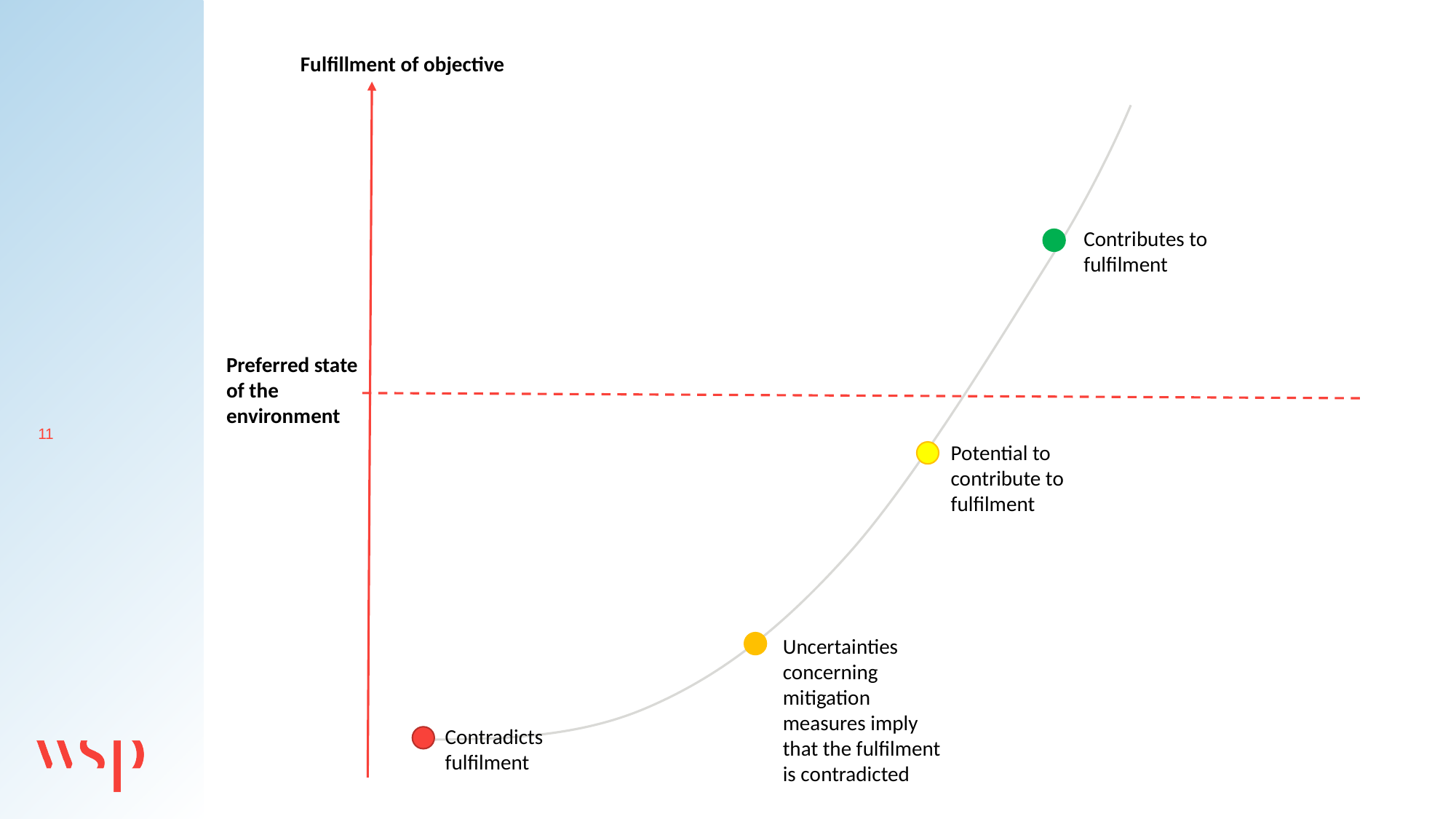

Fulfillment of objective

Contributes to fulfilment

Preferred state of the environment
Potential to contribute to fulfilment

Uncertainties concerning mitigation measures imply that the fulfilment is contradicted

Contradicts fulfilment